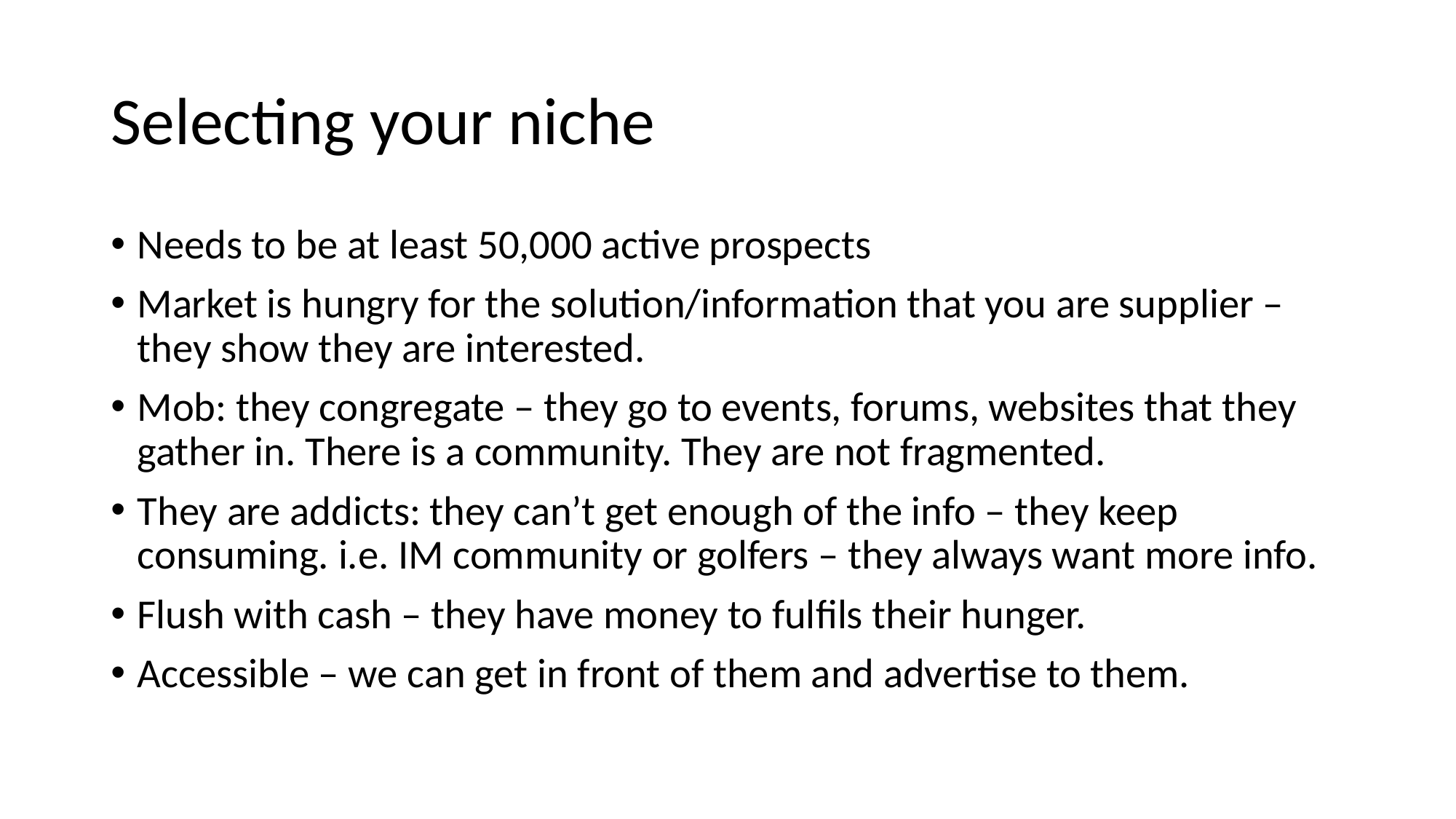

# Selecting your niche
Needs to be at least 50,000 active prospects
Market is hungry for the solution/information that you are supplier – they show they are interested.
Mob: they congregate – they go to events, forums, websites that they gather in. There is a community. They are not fragmented.
They are addicts: they can’t get enough of the info – they keep consuming. i.e. IM community or golfers – they always want more info.
Flush with cash – they have money to fulfils their hunger.
Accessible – we can get in front of them and advertise to them.